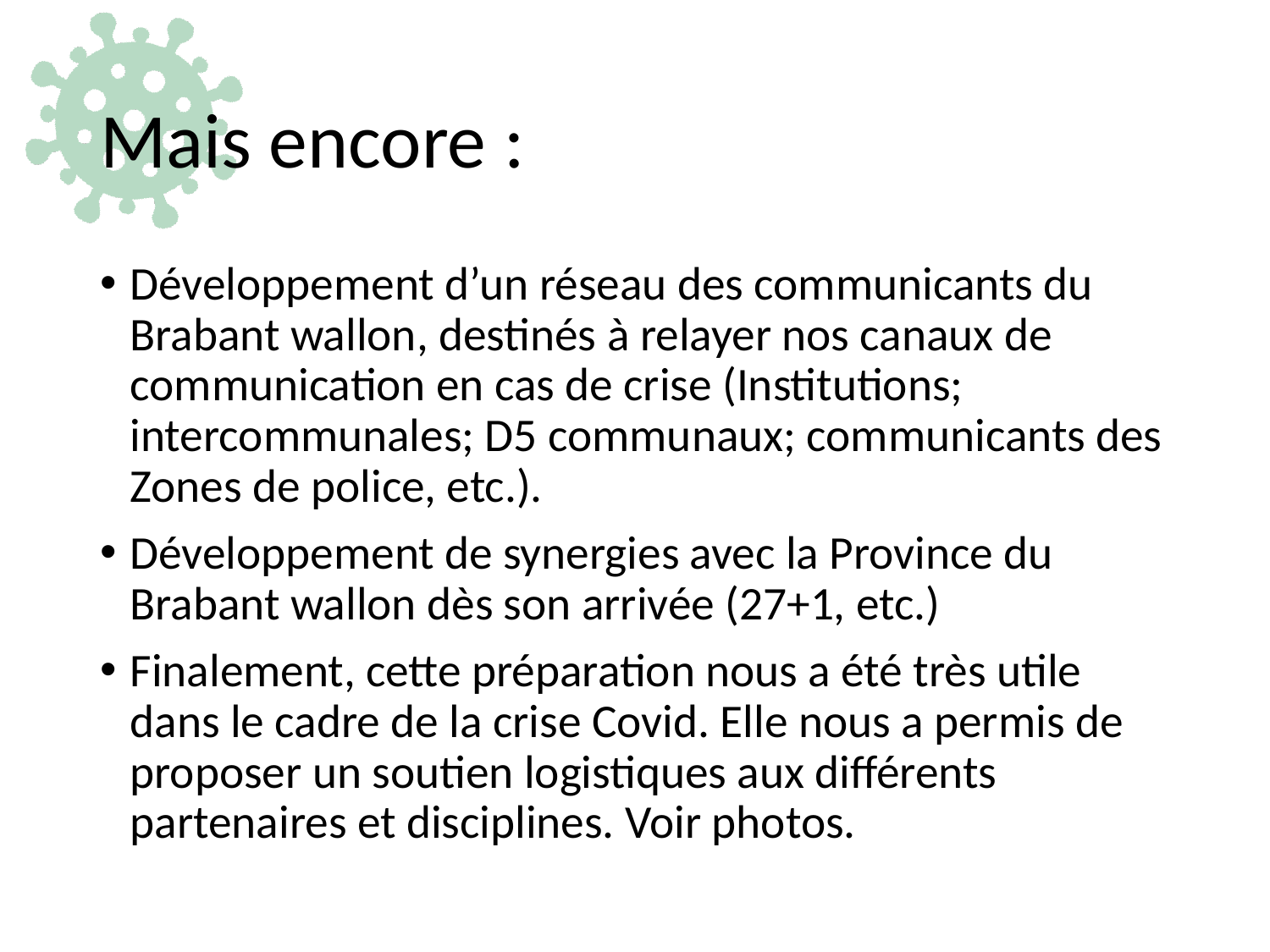

# Mais encore :
Développement d’un réseau des communicants du Brabant wallon, destinés à relayer nos canaux de communication en cas de crise (Institutions; intercommunales; D5 communaux; communicants des Zones de police, etc.).
Développement de synergies avec la Province du Brabant wallon dès son arrivée (27+1, etc.)
Finalement, cette préparation nous a été très utile dans le cadre de la crise Covid. Elle nous a permis de proposer un soutien logistiques aux différents partenaires et disciplines. Voir photos.